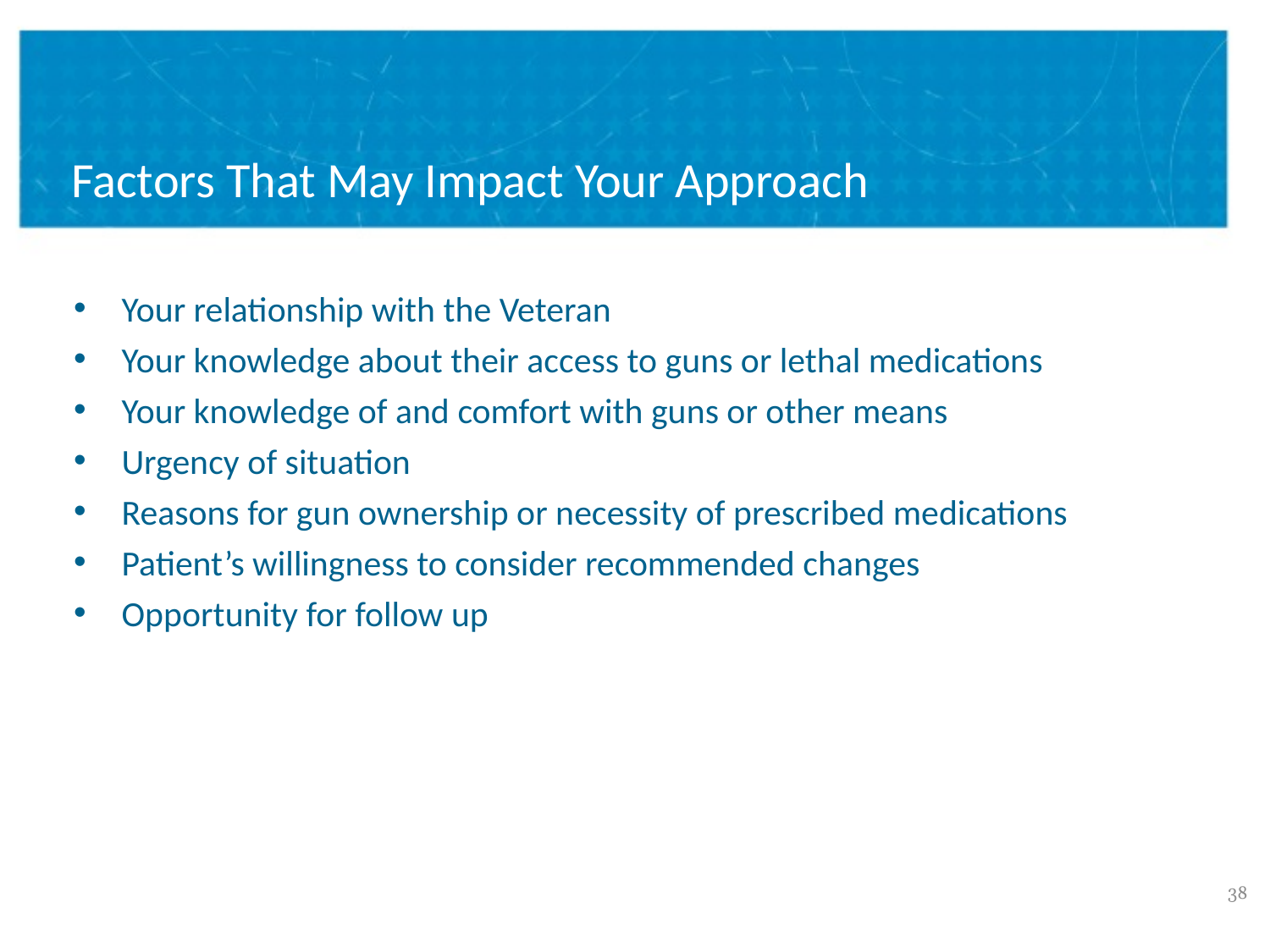

Factors That May Impact Your Approach
Your relationship with the Veteran
Your knowledge about their access to guns or lethal medications
Your knowledge of and comfort with guns or other means
Urgency of situation
Reasons for gun ownership or necessity of prescribed medications
Patient’s willingness to consider recommended changes
Opportunity for follow up
38